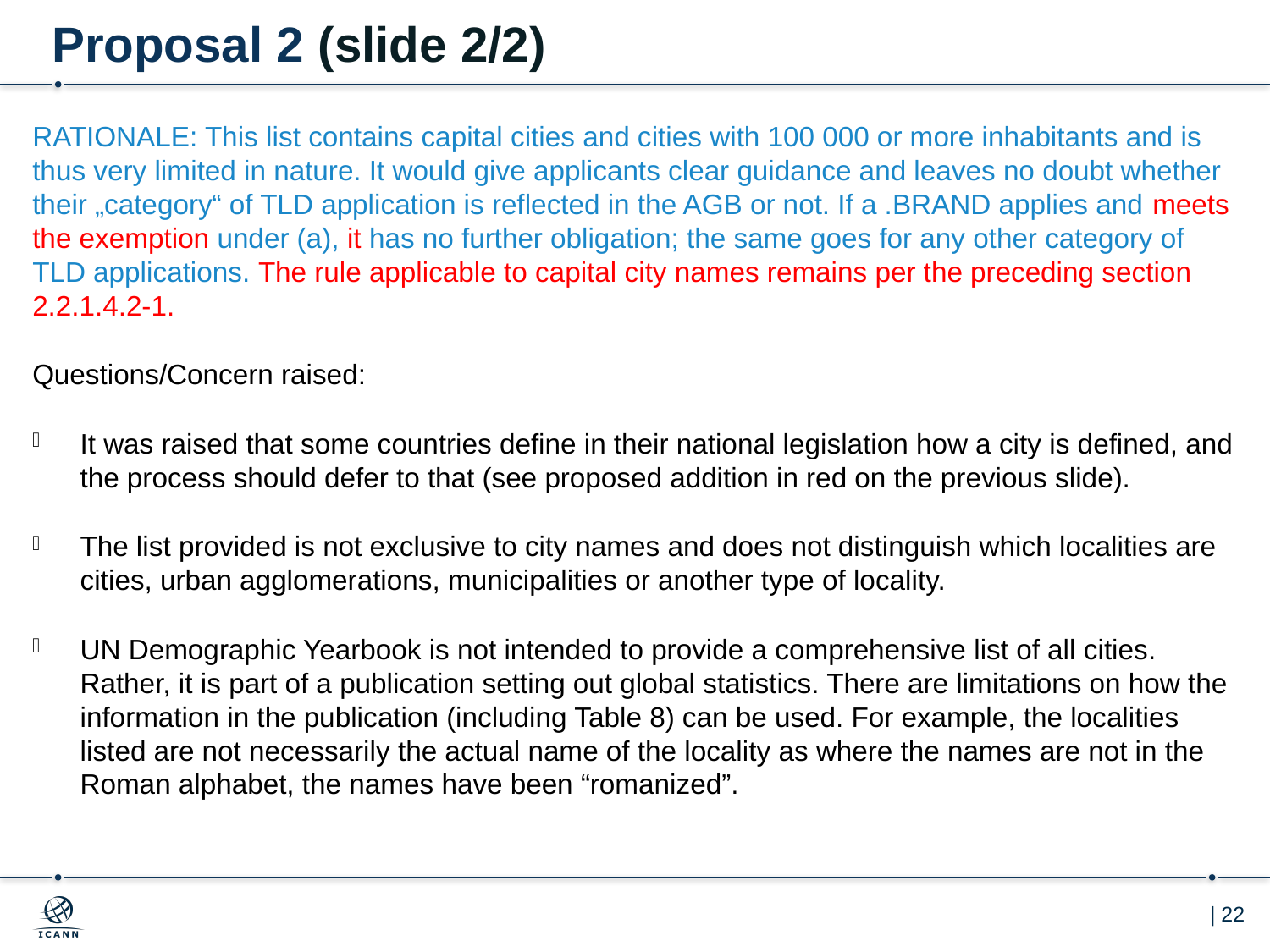

# Proposal 2 (slide 2/2)
RATIONALE: This list contains capital cities and cities with 100 000 or more inhabitants and is thus very limited in nature. It would give applicants clear guidance and leaves no doubt whether their „category“ of TLD application is reflected in the AGB or not. If a .BRAND applies and meets the exemption under (a), it has no further obligation; the same goes for any other category of TLD applications. The rule applicable to capital city names remains per the preceding section 2.2.1.4.2-1.
Questions/Concern raised:
It was raised that some countries define in their national legislation how a city is defined, and the process should defer to that (see proposed addition in red on the previous slide).
The list provided is not exclusive to city names and does not distinguish which localities are cities, urban agglomerations, municipalities or another type of locality.
UN Demographic Yearbook is not intended to provide a comprehensive list of all cities. Rather, it is part of a publication setting out global statistics. There are limitations on how the information in the publication (including Table 8) can be used. For example, the localities listed are not necessarily the actual name of the locality as where the names are not in the Roman alphabet, the names have been “romanized”.